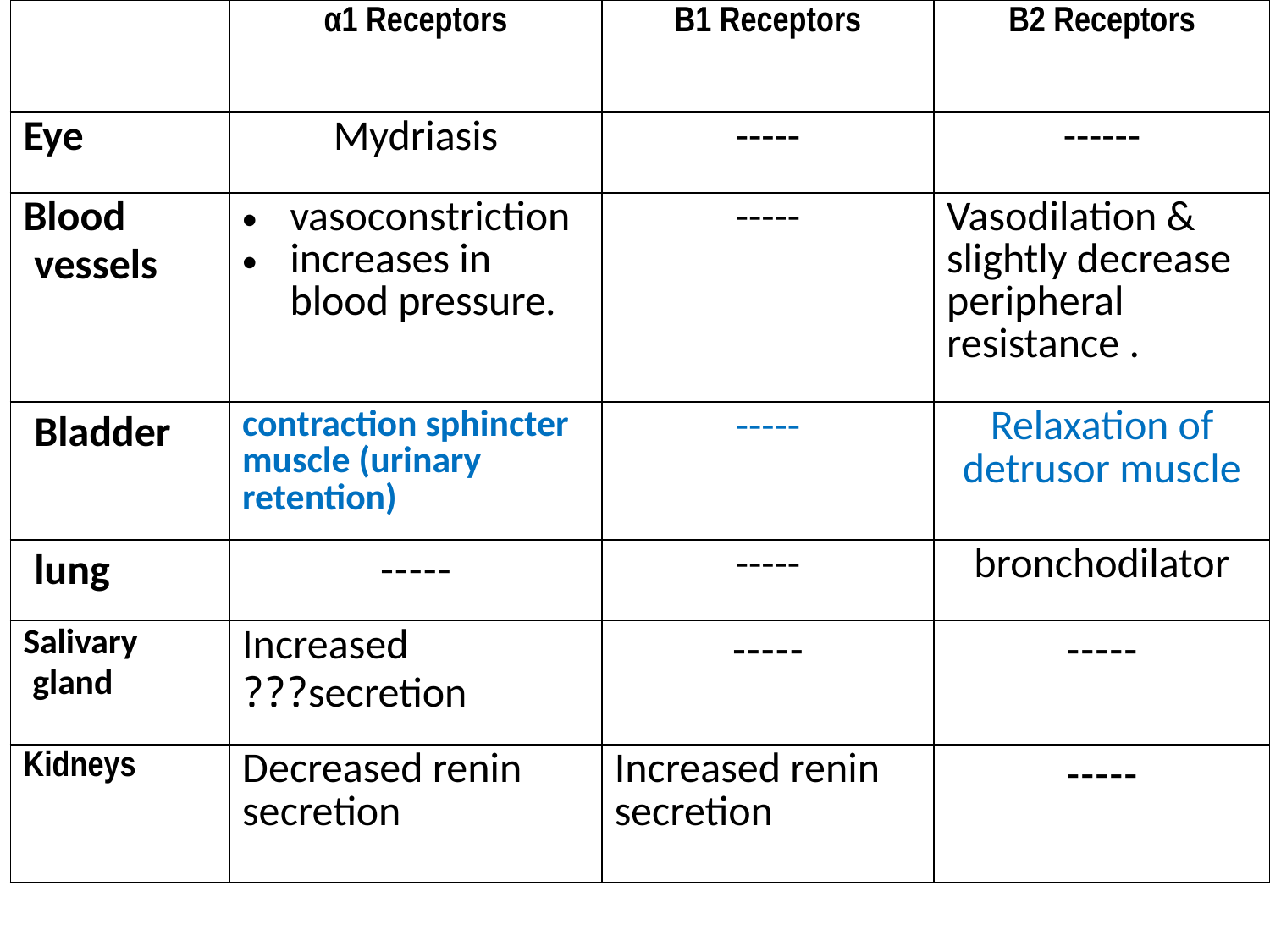

|  | α1 Receptors | B1 Receptors | B2 Receptors |
| --- | --- | --- | --- |
| Eye | Mydriasis | ----- | ------ |
| Blood vessels | vasoconstriction increases in blood pressure. | ----- | Vasodilation & slightly decrease peripheral resistance . |
| Bladder | contraction sphincter muscle (urinary retention) | ----- | Relaxation of detrusor muscle |
| lung | ----- | ----- | bronchodilator |
| Salivary gland | Increased secretion??? | ----- | ----- |
| Kidneys | Decreased renin secretion | Increased renin secretion | ----- |